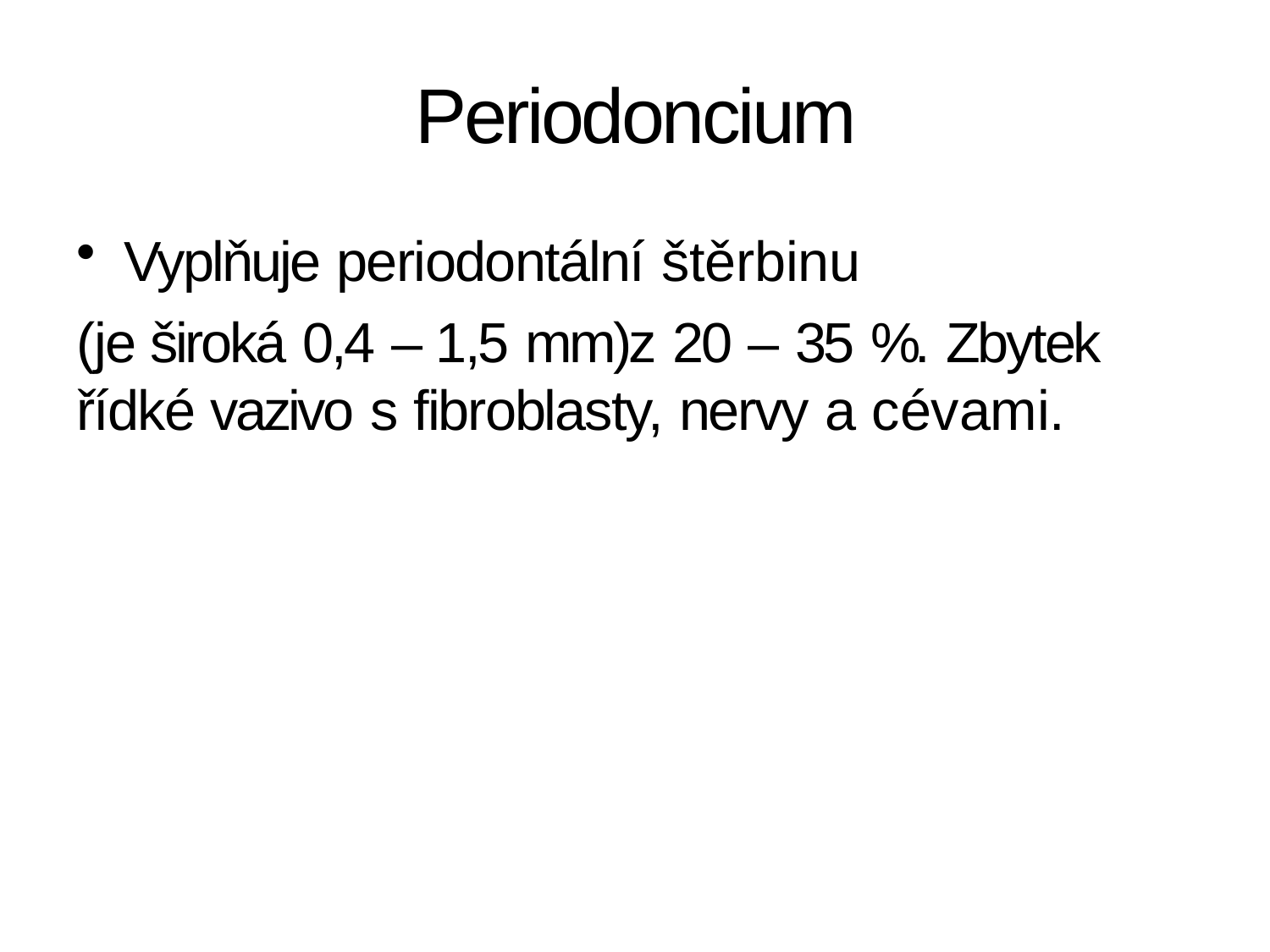

# Periodoncium
Vyplňuje periodontální štěrbinu
(je široká 0,4 – 1,5 mm)z 20 – 35 %. Zbytek řídké vazivo s fibroblasty, nervy a cévami.